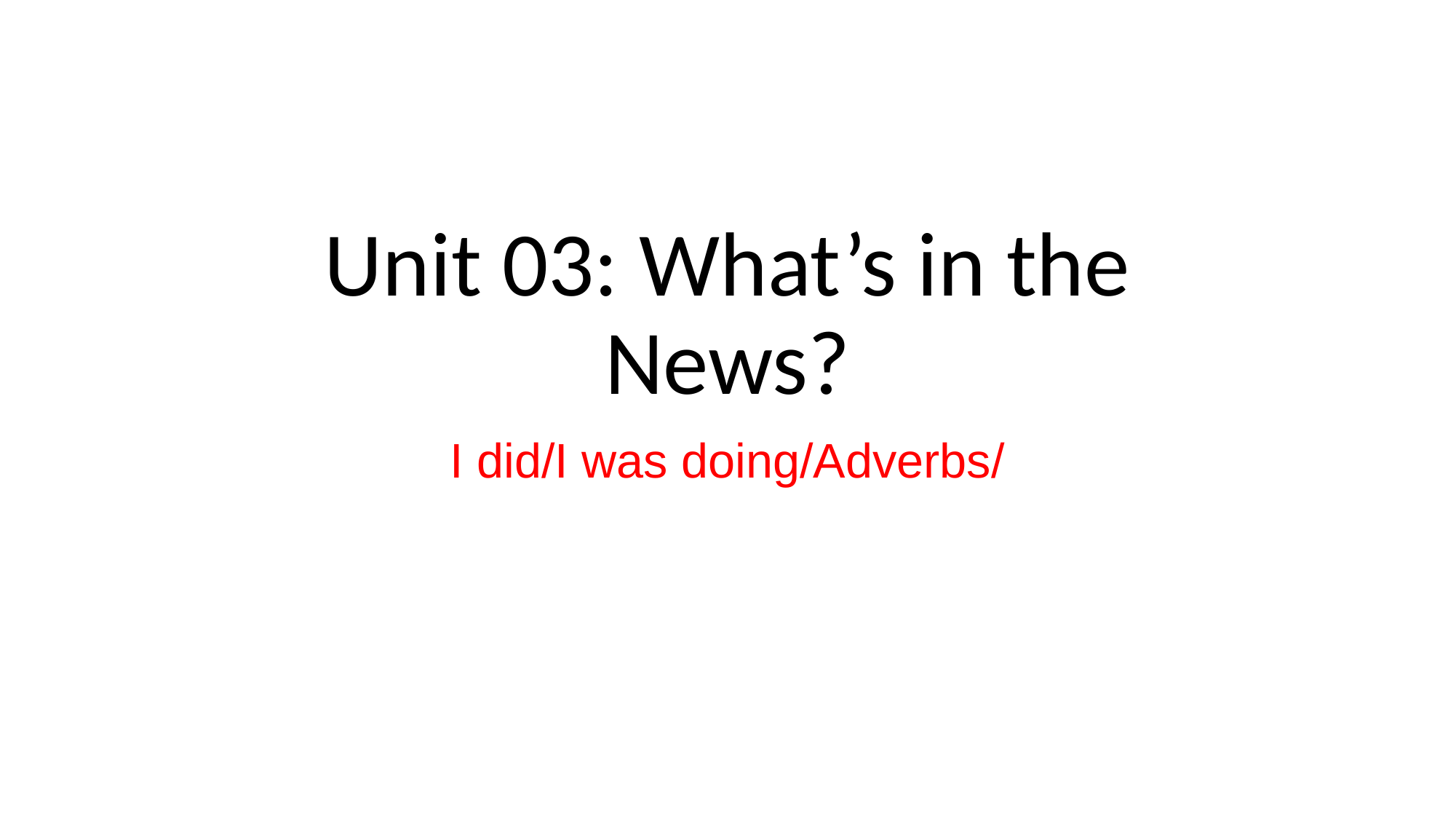

# Unit 03: What’s in the News?
I did/I was doing/Adverbs/